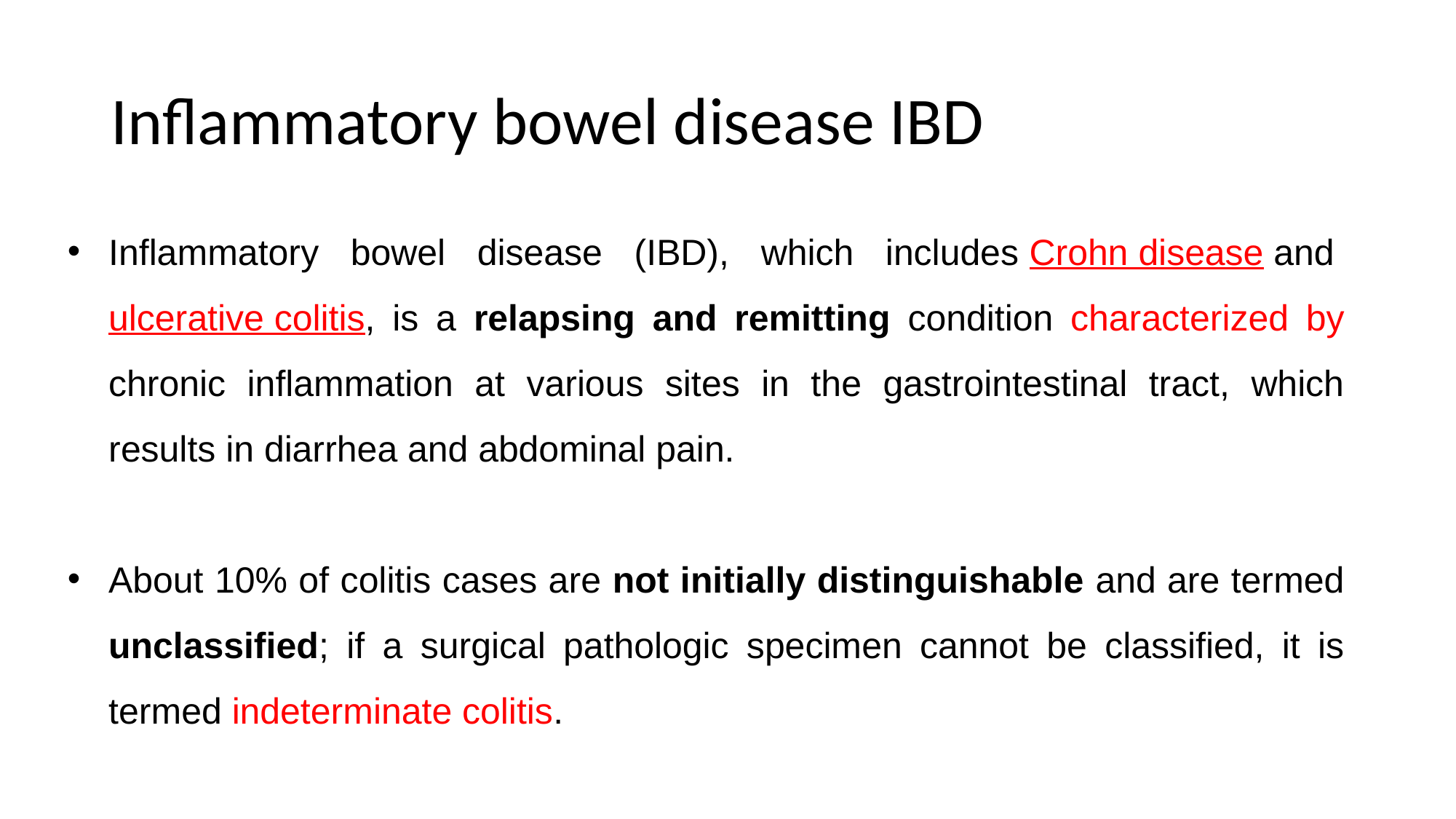

# Inflammatory bowel disease IBD
Inflammatory bowel disease (IBD), which includes Crohn disease and ulcerative colitis, is a relapsing and remitting condition characterized by chronic inflammation at various sites in the gastrointestinal tract, which results in diarrhea and abdominal pain.

About 10% of colitis cases are not initially distinguishable and are termed unclassified; if a surgical pathologic specimen cannot be classified, it is termed indeterminate colitis.